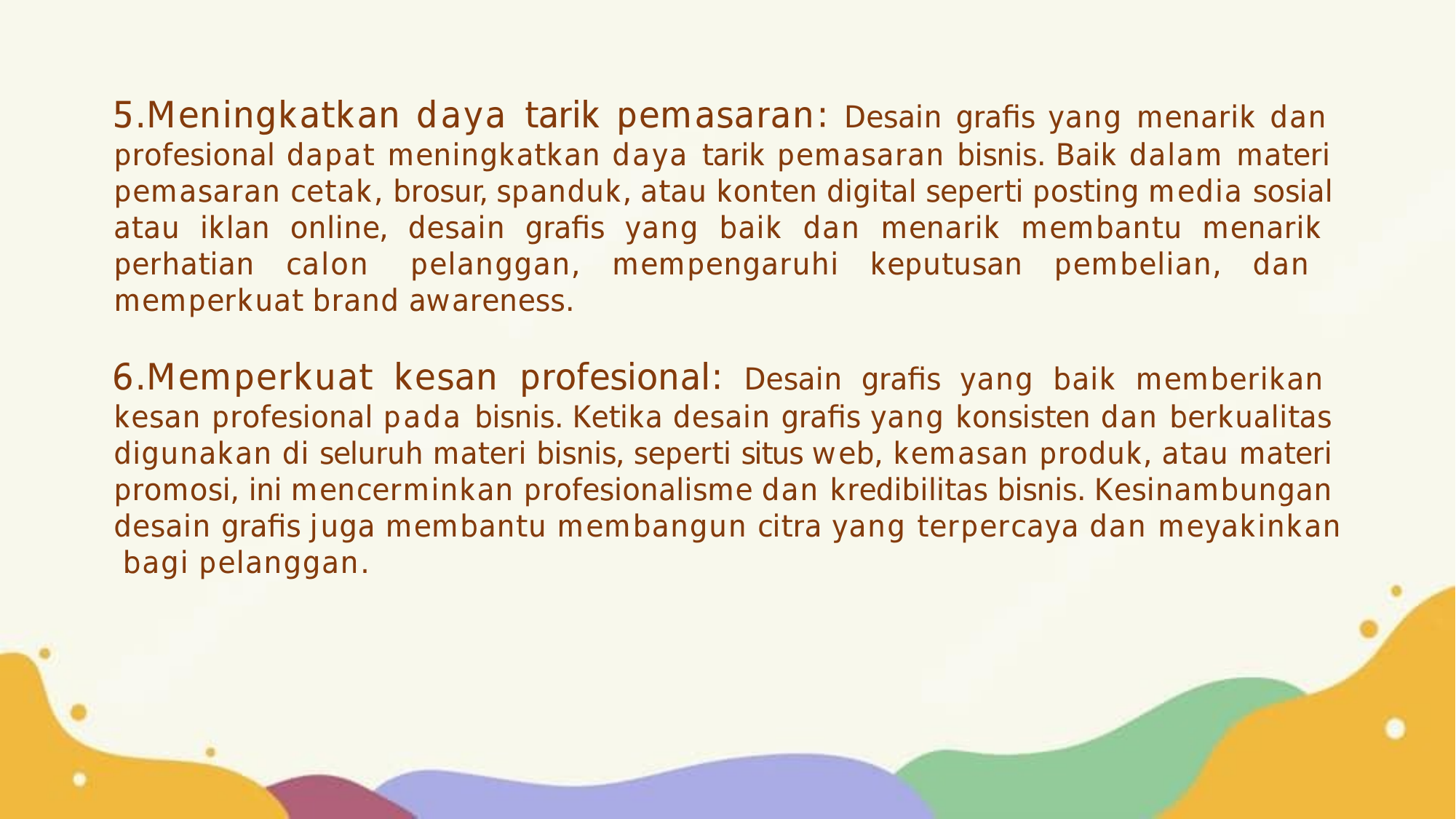

Meningkatkan daya tarik pemasaran: Desain grafis yang menarik dan  profesional dapat meningkatkan daya tarik pemasaran bisnis. Baik dalam materi  pemasaran cetak, brosur, spanduk, atau konten digital seperti posting media sosial  atau iklan online, desain grafis yang baik dan menarik membantu menarik  perhatian calon pelanggan, mempengaruhi keputusan pembelian, dan  memperkuat brand awareness.

Memperkuat kesan profesional: Desain grafis yang baik memberikan  kesan profesional pada bisnis. Ketika desain grafis yang konsisten dan berkualitas  digunakan di seluruh materi bisnis, seperti situs web, kemasan produk, atau materi  promosi, ini mencerminkan profesionalisme dan kredibilitas bisnis. Kesinambungan  desain grafis juga membantu membangun citra yang terpercaya dan meyakinkan  bagi pelanggan.